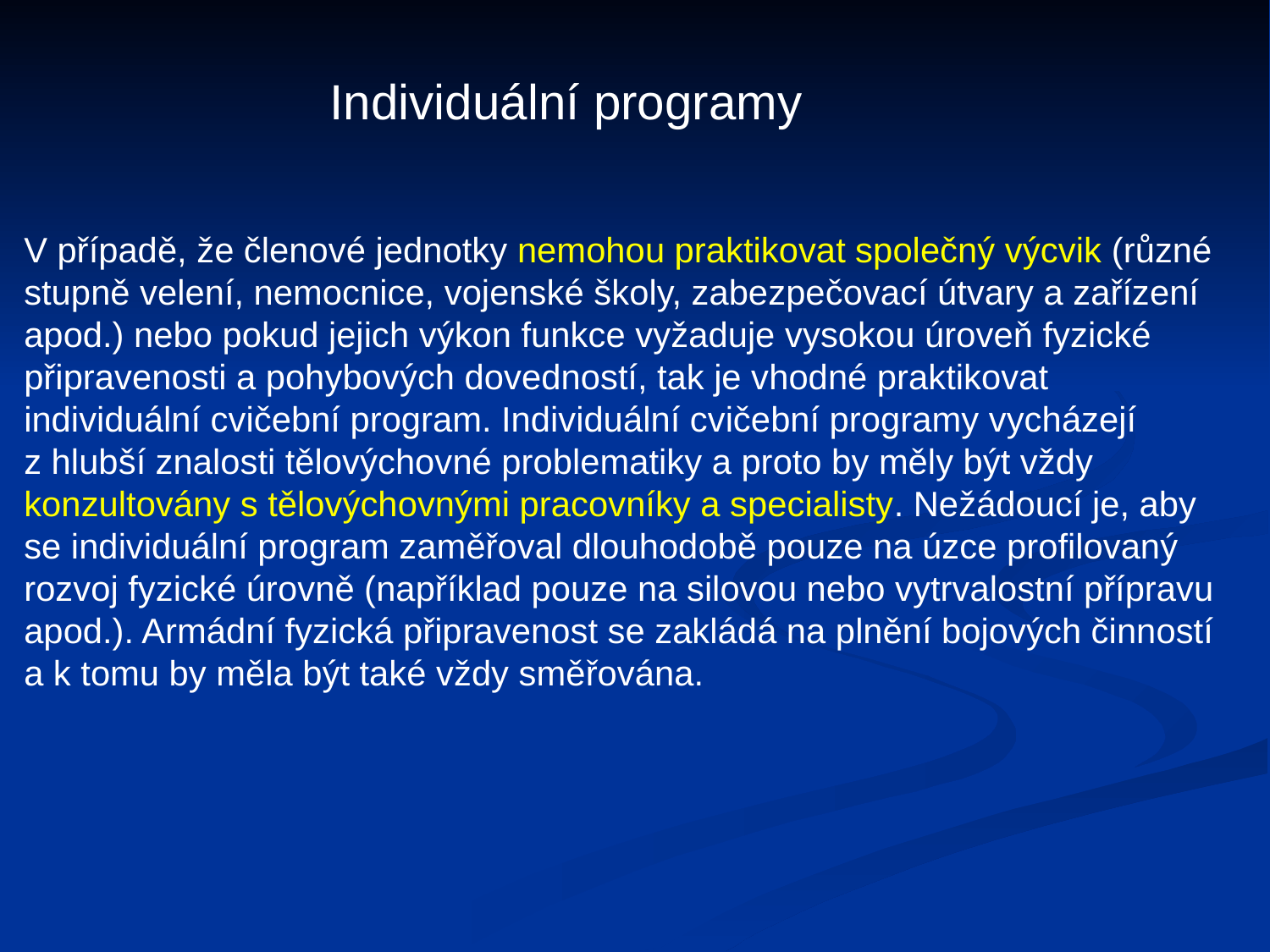

Individuální programy
V případě, že členové jednotky nemohou praktikovat společný výcvik (různé stupně velení, nemocnice, vojenské školy, zabezpečovací útvary a zařízení apod.) nebo pokud jejich výkon funkce vyžaduje vysokou úroveň fyzické připravenosti a pohybových dovedností, tak je vhodné praktikovat individuální cvičební program. Individuální cvičební programy vycházejí z hlubší znalosti tělovýchovné problematiky a proto by měly být vždy konzultovány s tělovýchovnými pracovníky a specialisty. Nežádoucí je, aby se individuální program zaměřoval dlouhodobě pouze na úzce profilovaný rozvoj fyzické úrovně (například pouze na silovou nebo vytrvalostní přípravu apod.). Armádní fyzická připravenost se zakládá na plnění bojových činností a k tomu by měla být také vždy směřována.